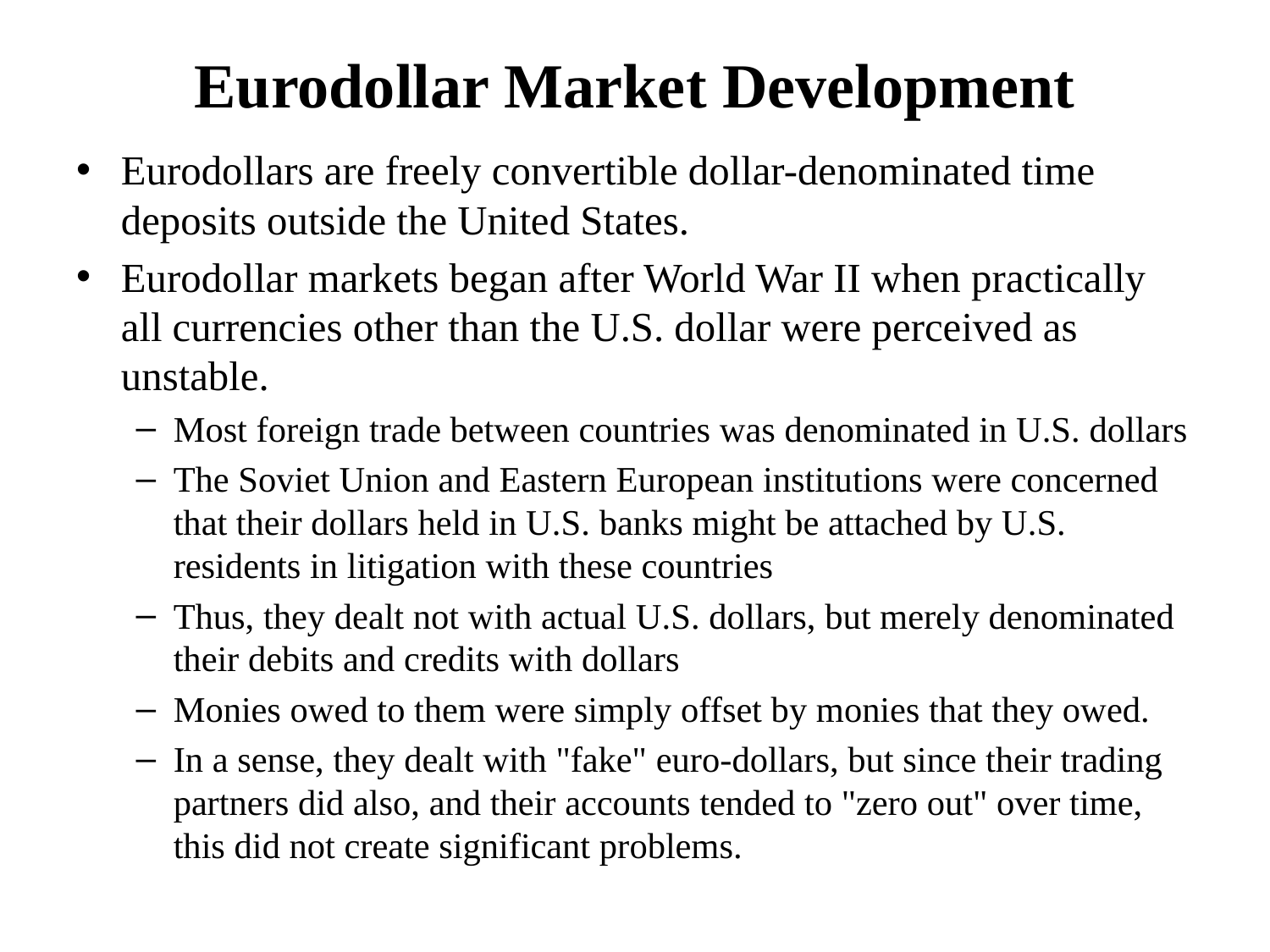

# Eurodollar Market Development
Eurodollars are freely convertible dollar-denominated time deposits outside the United States.
Eurodollar markets began after World War II when practically all currencies other than the U.S. dollar were perceived as unstable.
Most foreign trade between countries was denominated in U.S. dollars
The Soviet Union and Eastern European institutions were concerned that their dollars held in U.S. banks might be attached by U.S. residents in litigation with these countries
Thus, they dealt not with actual U.S. dollars, but merely denominated their debits and credits with dollars
Monies owed to them were simply offset by monies that they owed.
In a sense, they dealt with "fake" euro-dollars, but since their trading partners did also, and their accounts tended to "zero out" over time, this did not create significant problems.